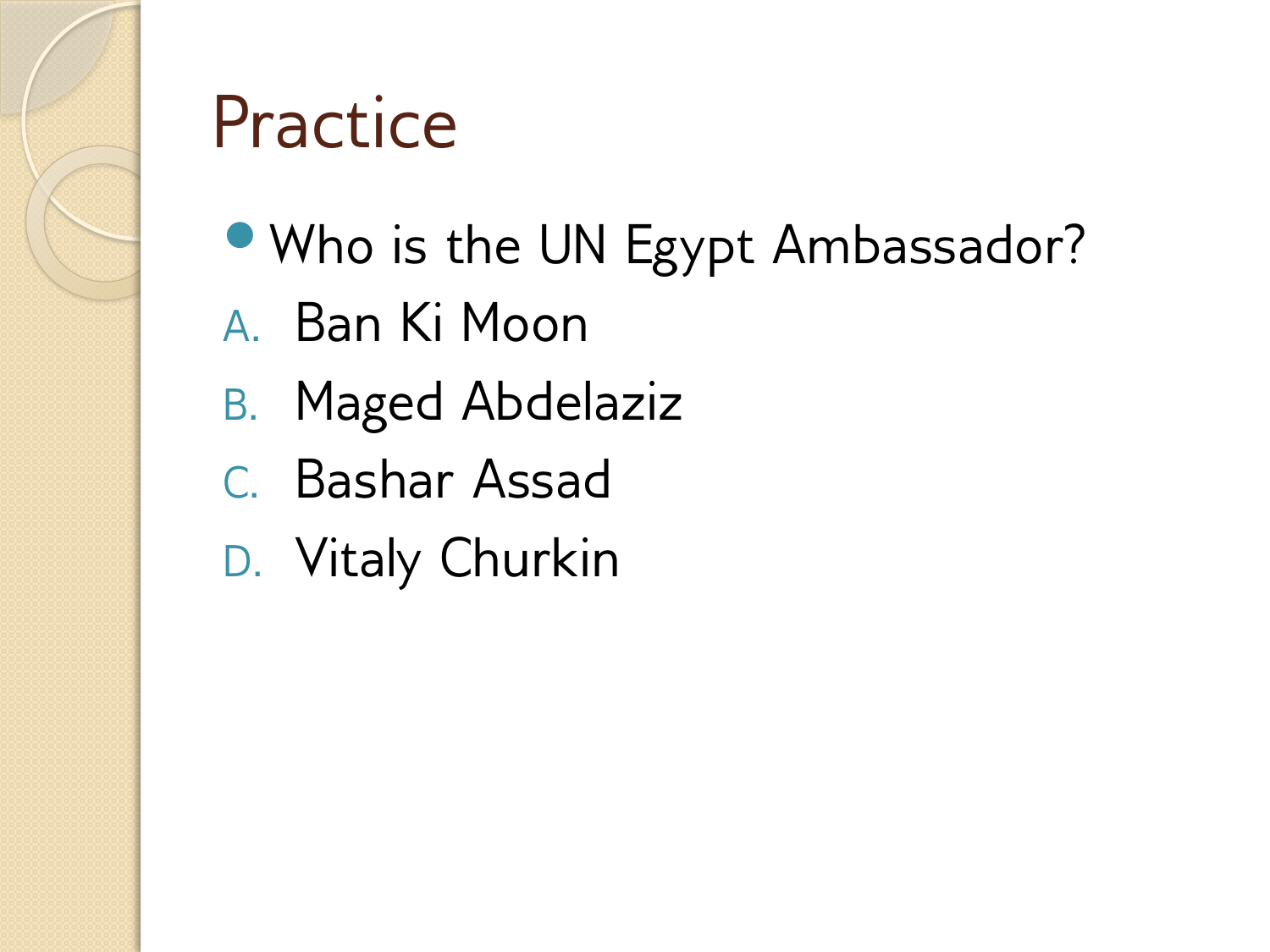

# Practice
Who is the UN Egypt Ambassador?
Ban Ki Moon
Maged Abdelaziz
Bashar Assad
Vitaly Churkin